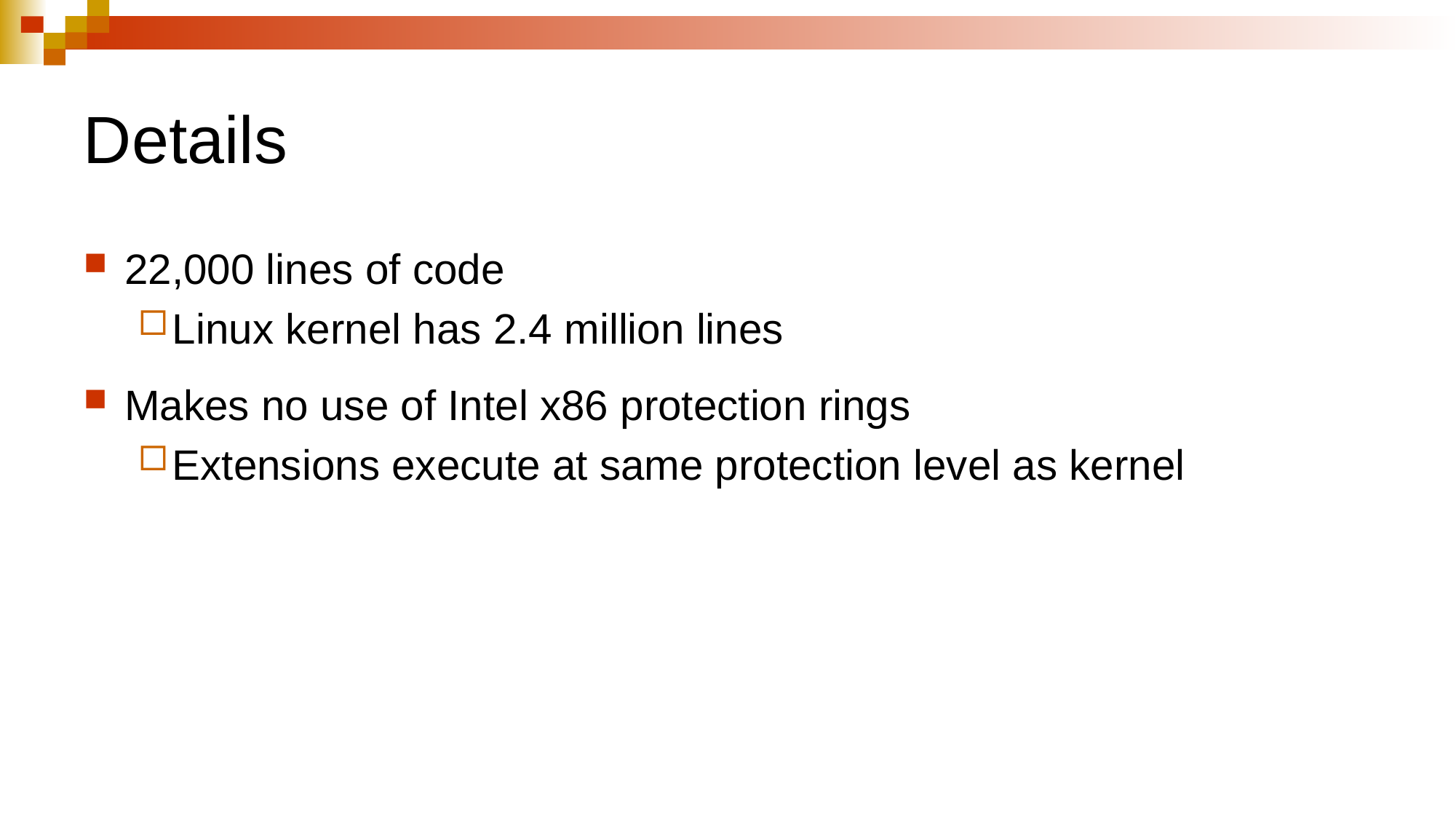

# Details
22,000 lines of code
Linux kernel has 2.4 million lines
Makes no use of Intel x86 protection rings
Extensions execute at same protection level as kernel